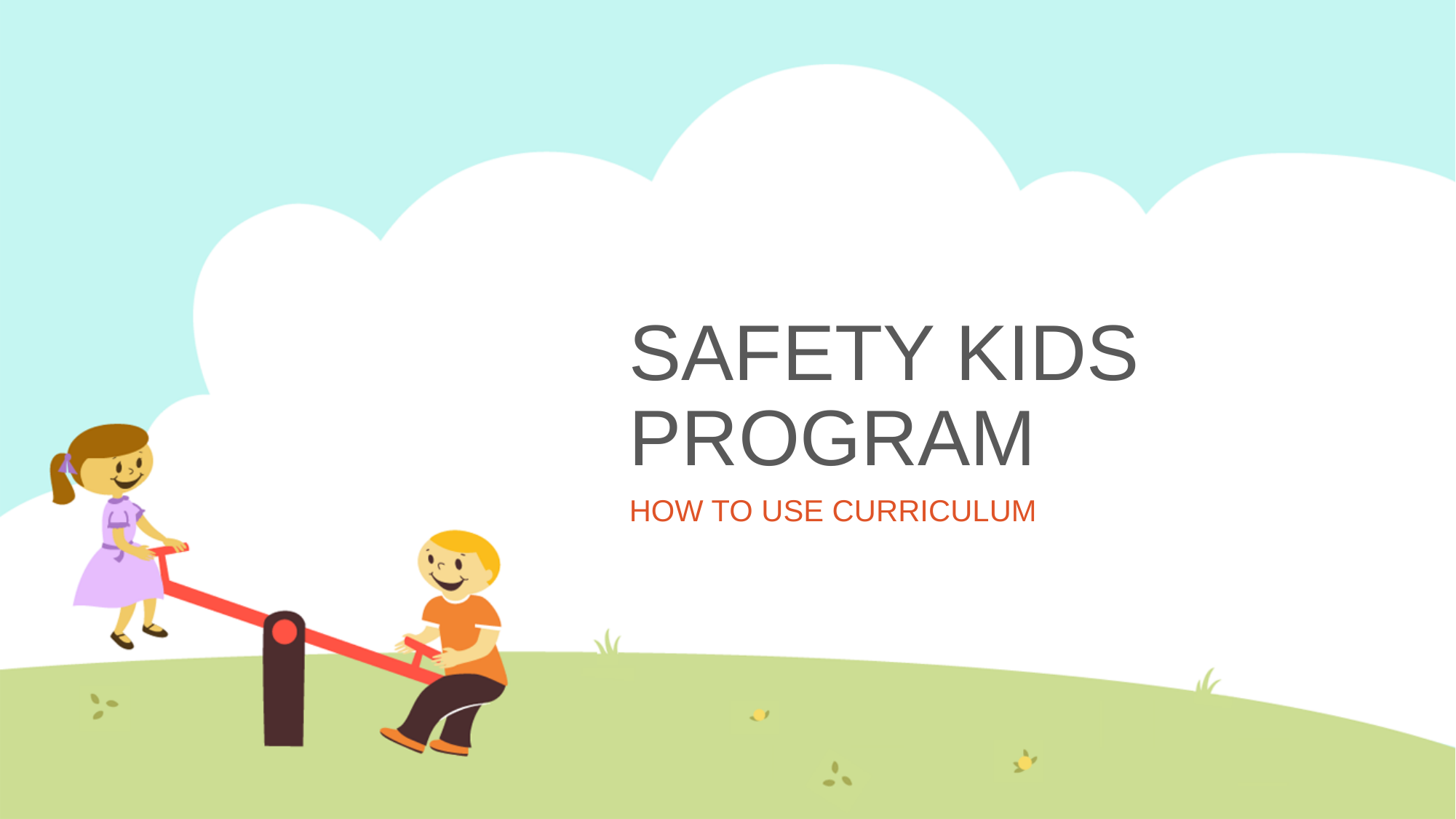

# SAFETY KIDS PROGRAM
HOW TO USE CURRICULUM